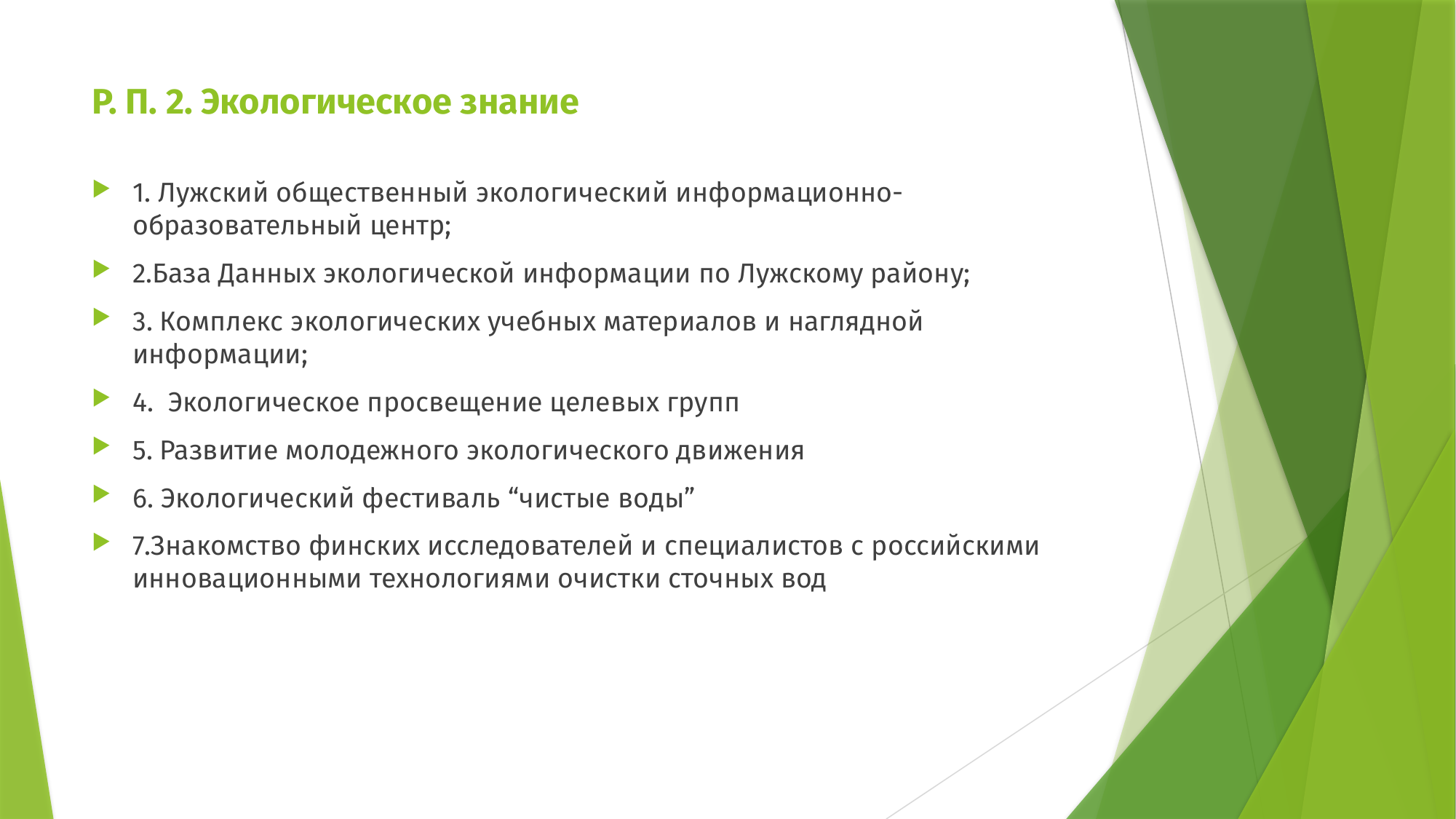

# Р. П. 2. Экологическое знание
1. Лужский общественный экологический информационно-образовательный центр;
2.База Данных экологической информации по Лужскому району;
3. Комплекс экологических учебных материалов и наглядной информации;
4.  Экологическое просвещение целевых групп
5. Развитие молодежного экологического движения
6. Экологический фестиваль “чистые воды”
7.Знакомство финских исследователей и специалистов с российскими инновационными технологиями очистки сточных вод